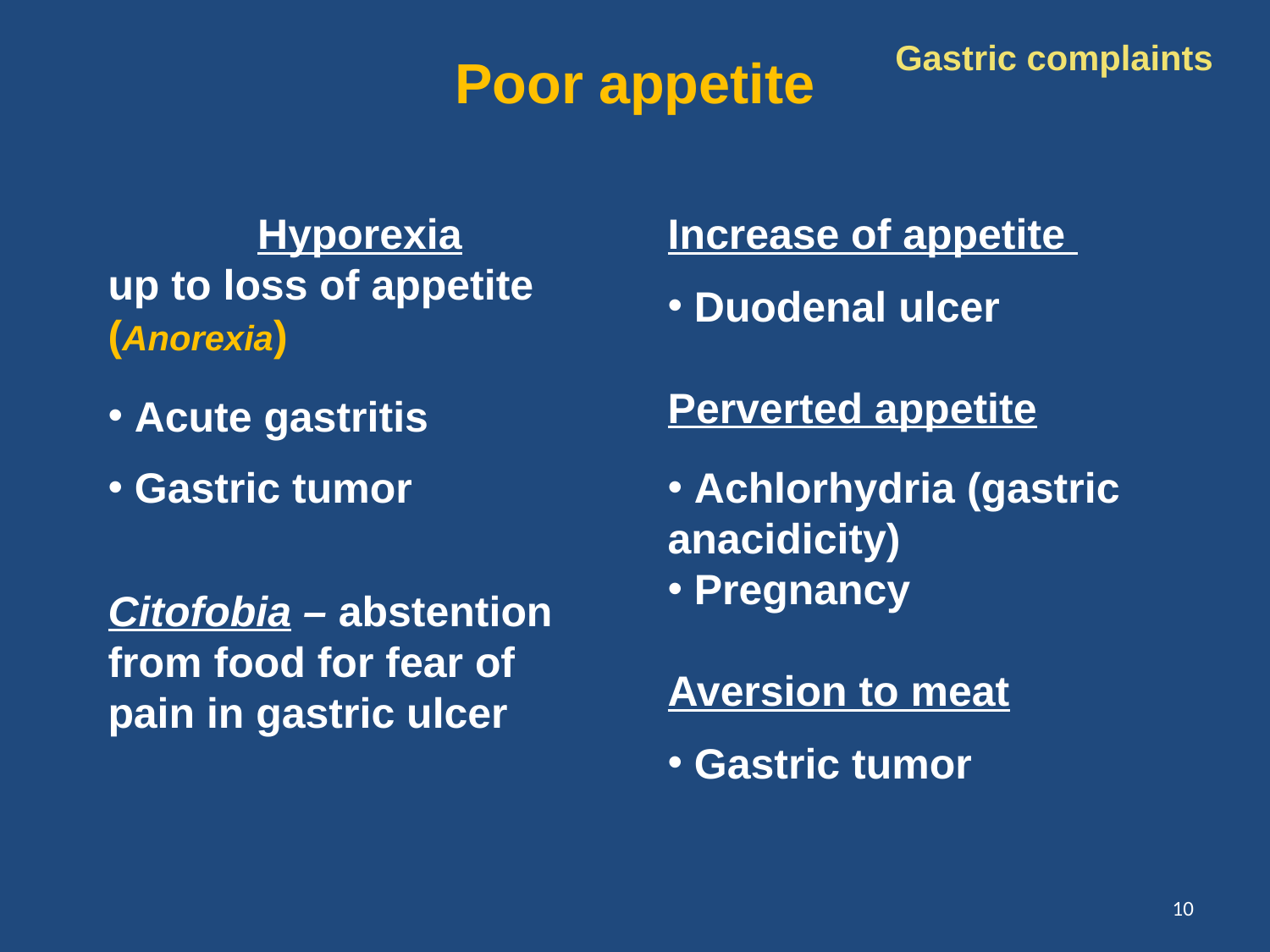

Gastric complaints
# Poor appetite
Hyporexia
up to loss of appetite  (Anorexia)

 Acute gastritis
 Gastric tumor

Citofobia – abstention from food for fear of pain in gastric ulcer
Increase of appetite
 Duodenal ulcer

Perverted appetite

 Achlorhydria (gastric  	anacidicity)
 Pregnancy

Aversion to meat
 Gastric tumor
10